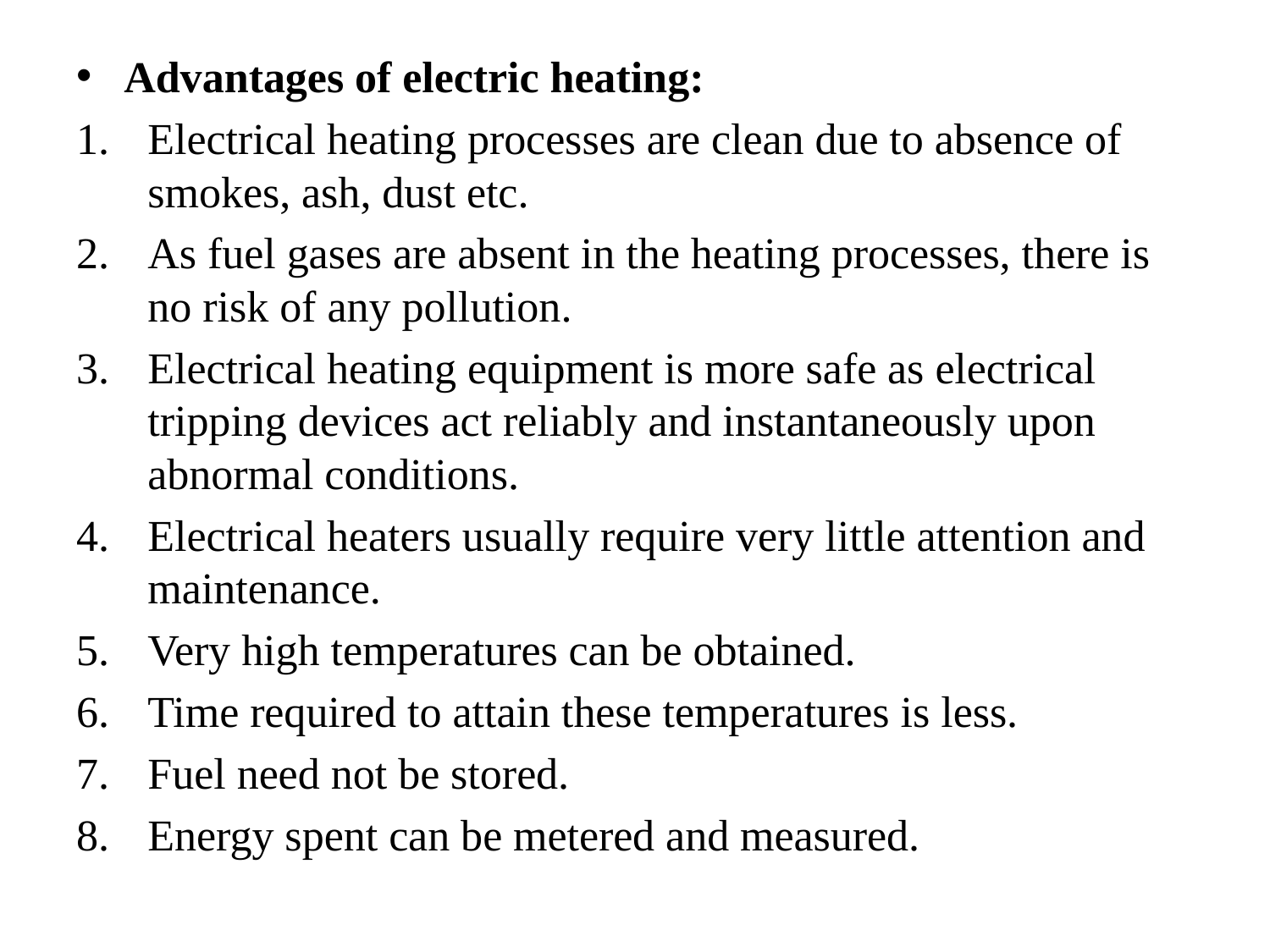

#
Advantages of electric heating:
Electrical heating processes are clean due to absence of smokes, ash, dust etc.
As fuel gases are absent in the heating processes, there is no risk of any pollution.
Electrical heating equipment is more safe as electrical tripping devices act reliably and instantaneously upon abnormal conditions.
Electrical heaters usually require very little attention and maintenance.
Very high temperatures can be obtained.
Time required to attain these temperatures is less.
Fuel need not be stored.
Energy spent can be metered and measured.